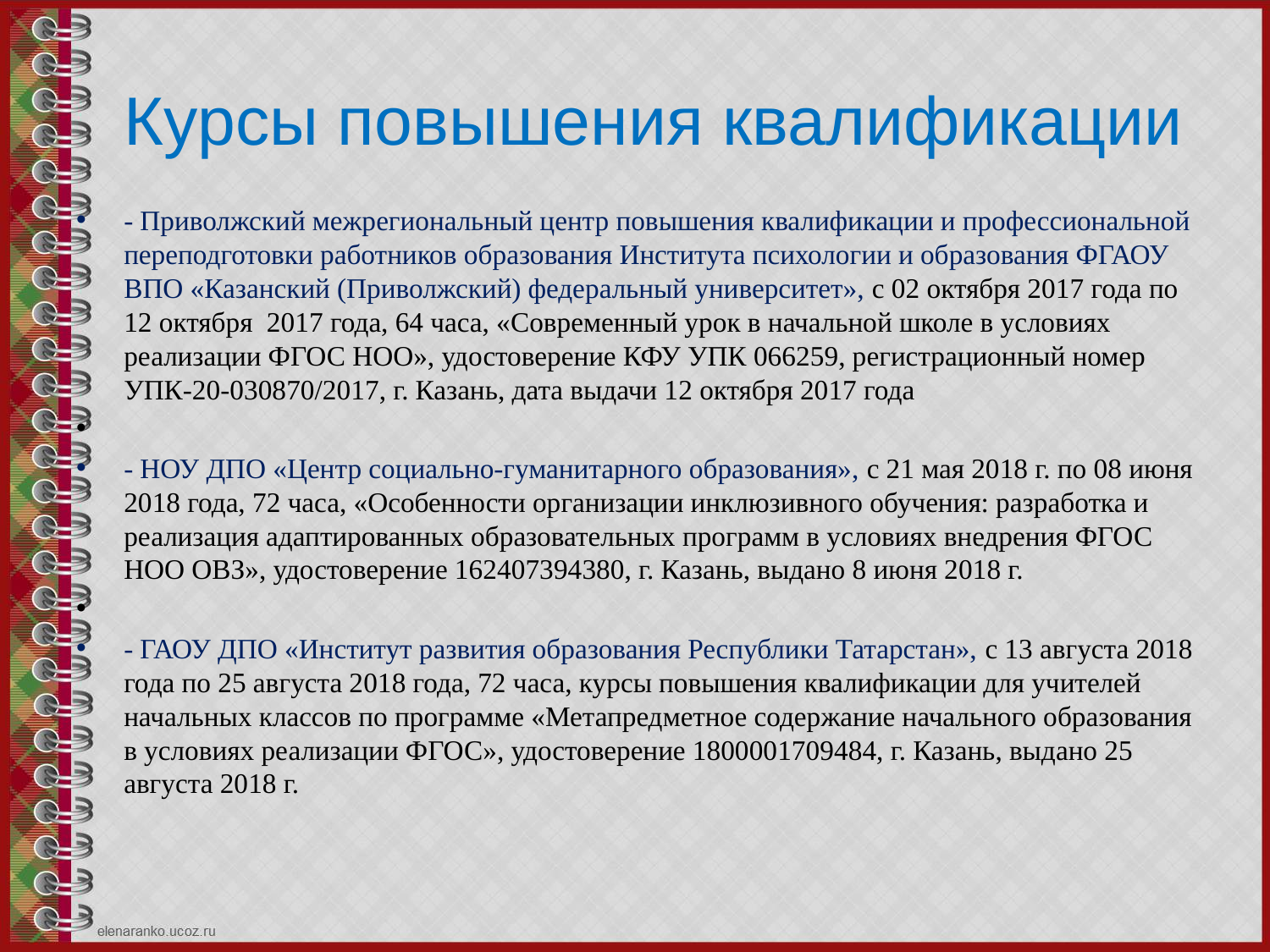

# Курсы повышения квалификации
- Приволжский межрегиональный центр повышения квалификации и профессиональной переподготовки работников образования Института психологии и образования ФГАОУ ВПО «Казанский (Приволжский) федеральный университет», с 02 октября 2017 года по 12 октября  2017 года, 64 часа, «Современный урок в начальной школе в условиях реализации ФГОС НОО», удостоверение КФУ УПК 066259, регистрационный номер УПК-20-030870/2017, г. Казань, дата выдачи 12 октября 2017 года

- НОУ ДПО «Центр социально-гуманитарного образования», с 21 мая 2018 г. по 08 июня 2018 года, 72 часа, «Особенности организации инклюзивного обучения: разработка и реализация адаптированных образовательных программ в условиях внедрения ФГОС НОО ОВЗ», удостоверение 162407394380, г. Казань, выдано 8 июня 2018 г.

- ГАОУ ДПО «Институт развития образования Республики Татарстан», с 13 августа 2018 года по 25 августа 2018 года, 72 часа, курсы повышения квалификации для учителей начальных классов по программе «Метапредметное содержание начального образования в условиях реализации ФГОС», удостоверение 1800001709484, г. Казань, выдано 25 августа 2018 г.